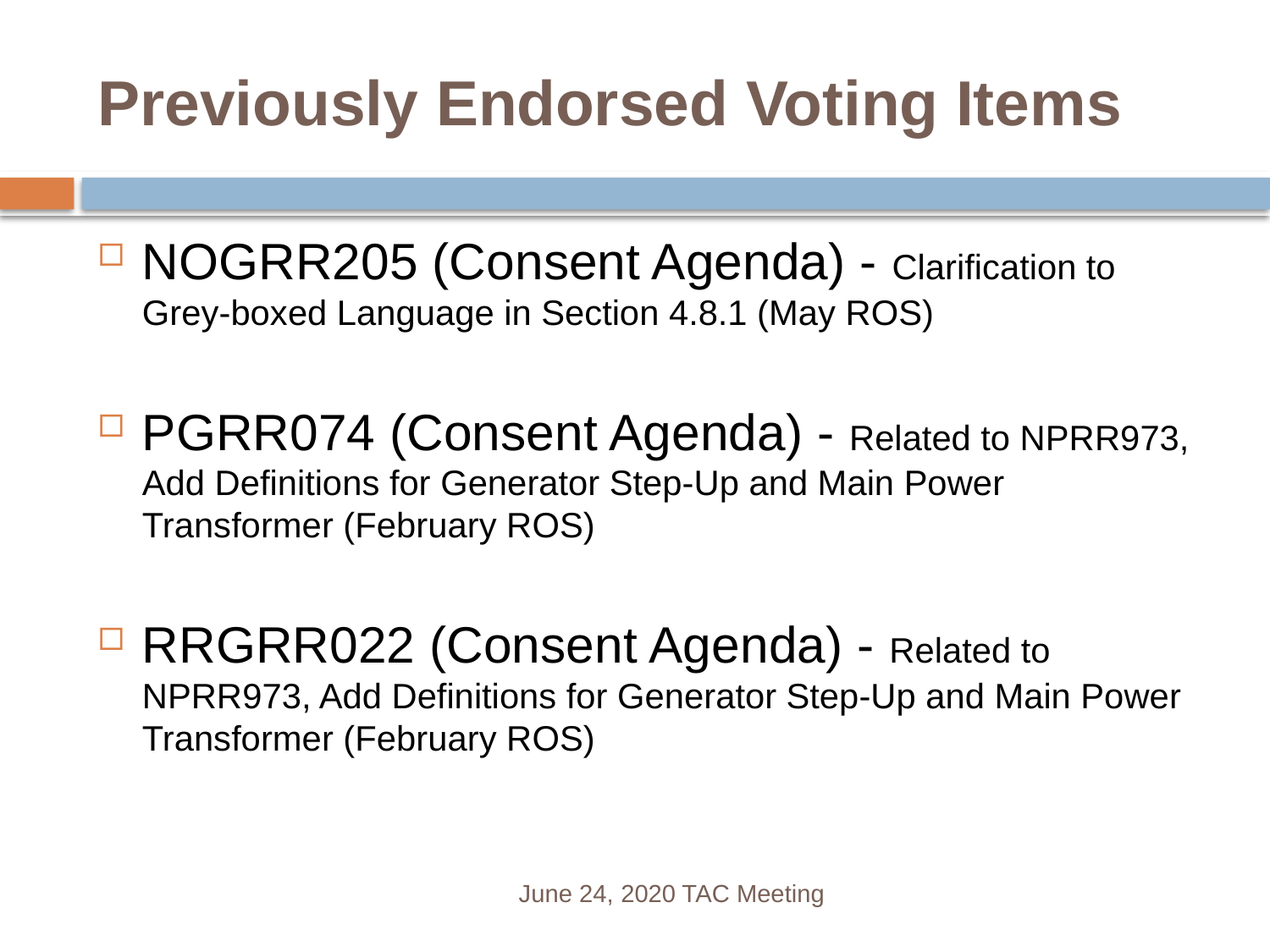

# Previously Endorsed Voting Items
NOGRR205 (Consent Agenda) - Clarification to Grey-boxed Language in Section 4.8.1 (May ROS)

PGRR074 (Consent Agenda) - Related to NPRR973, Add Definitions for Generator Step-Up and Main Power Transformer (February ROS)

RRGRR022 (Consent Agenda) - Related to NPRR973, Add Definitions for Generator Step-Up and Main Power Transformer (February ROS)

June 24, 2020 TAC Meeting